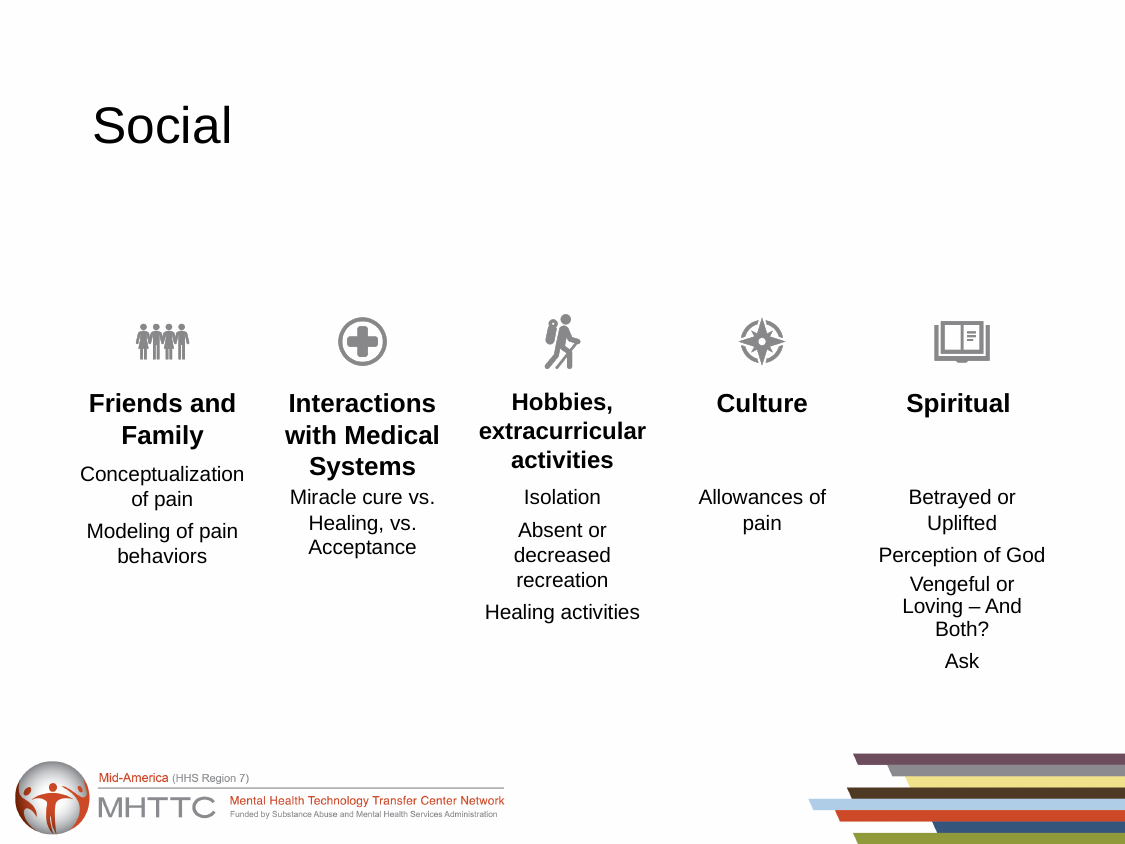

# Social
Friends and Family
Conceptualization of pain
Modeling of pain behaviors
Interactions with Medical Systems
Miracle cure vs. Healing, vs. Acceptance
Hobbies, extracurricular activities
Isolation
Absent or decreased recreation
Healing activities
Culture
Allowances of pain
Spiritual
Betrayed or Uplifted
Perception of God
Vengeful or Loving – And Both?
Ask